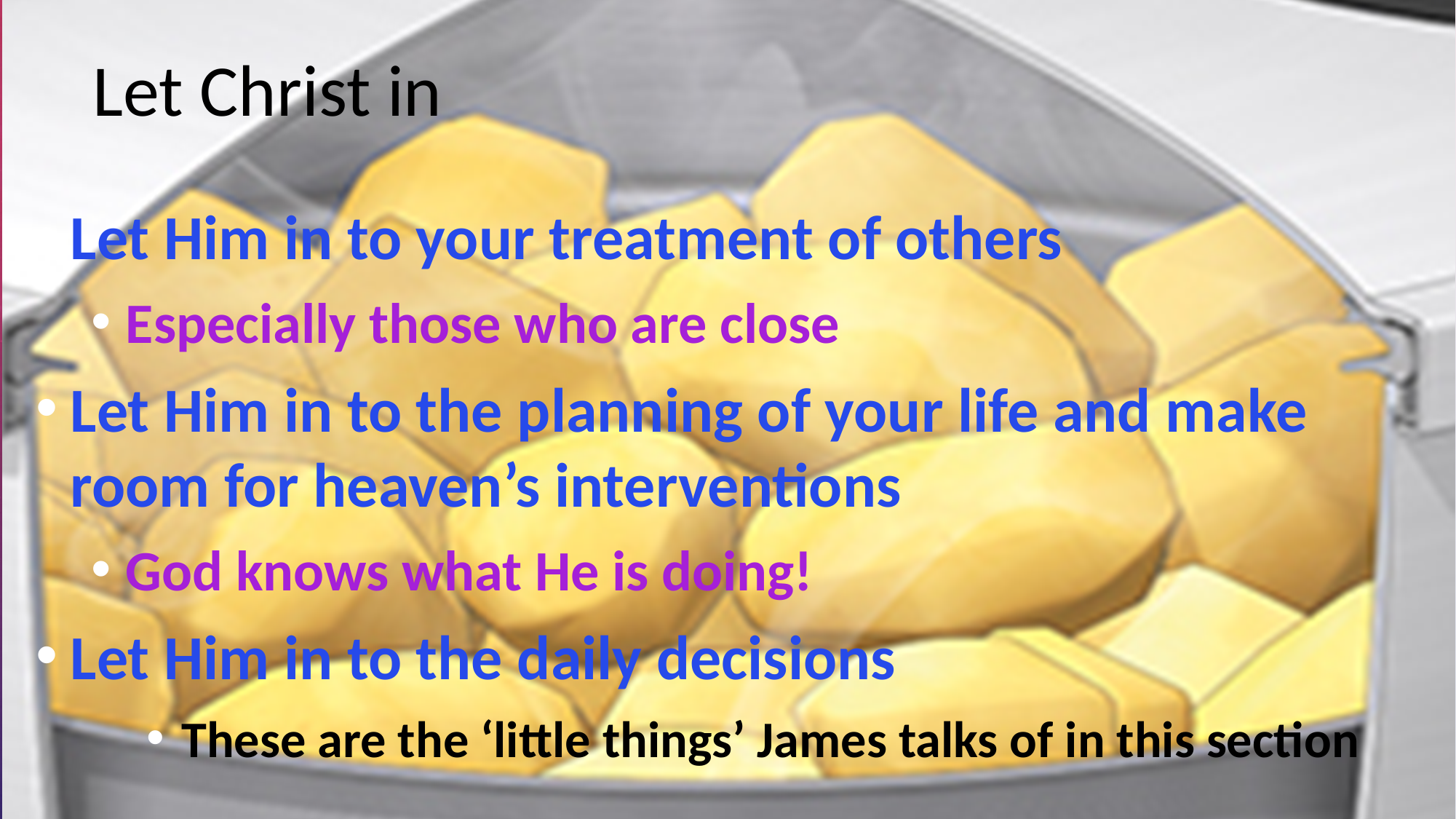

# Let Christ in
Let Him in to your treatment of others
Especially those who are close
Let Him in to the planning of your life and make room for heaven’s interventions
God knows what He is doing!
Let Him in to the daily decisions
These are the ‘little things’ James talks of in this section